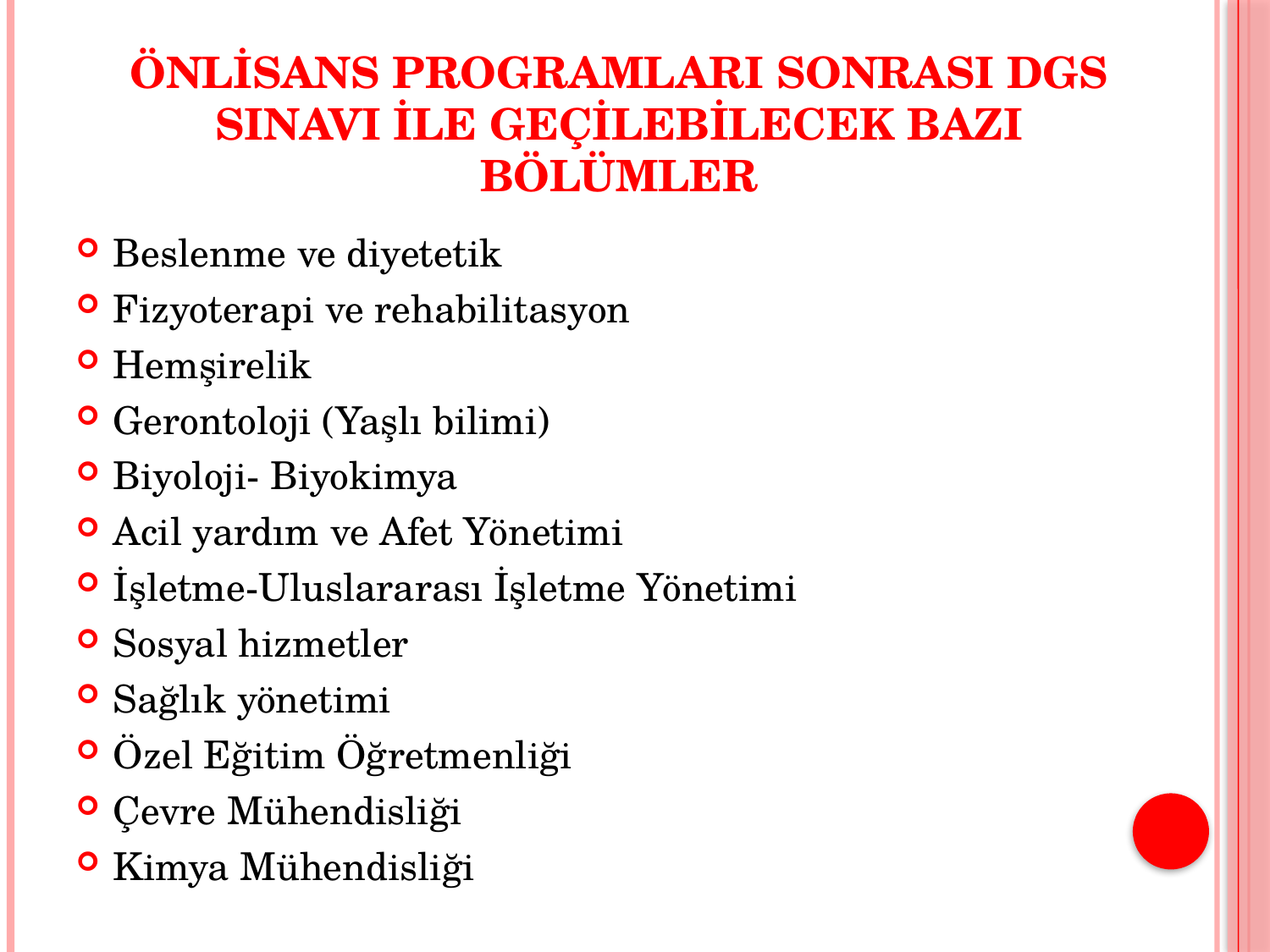

# Önlisans Programları sonrası DGS sınavı ile geçilebilecek bazı bölümler
Beslenme ve diyetetik
Fizyoterapi ve rehabilitasyon
Hemşirelik
Gerontoloji (Yaşlı bilimi)
Biyoloji- Biyokimya
Acil yardım ve Afet Yönetimi
İşletme-Uluslararası İşletme Yönetimi
Sosyal hizmetler
Sağlık yönetimi
Özel Eğitim Öğretmenliği
Çevre Mühendisliği
Kimya Mühendisliği